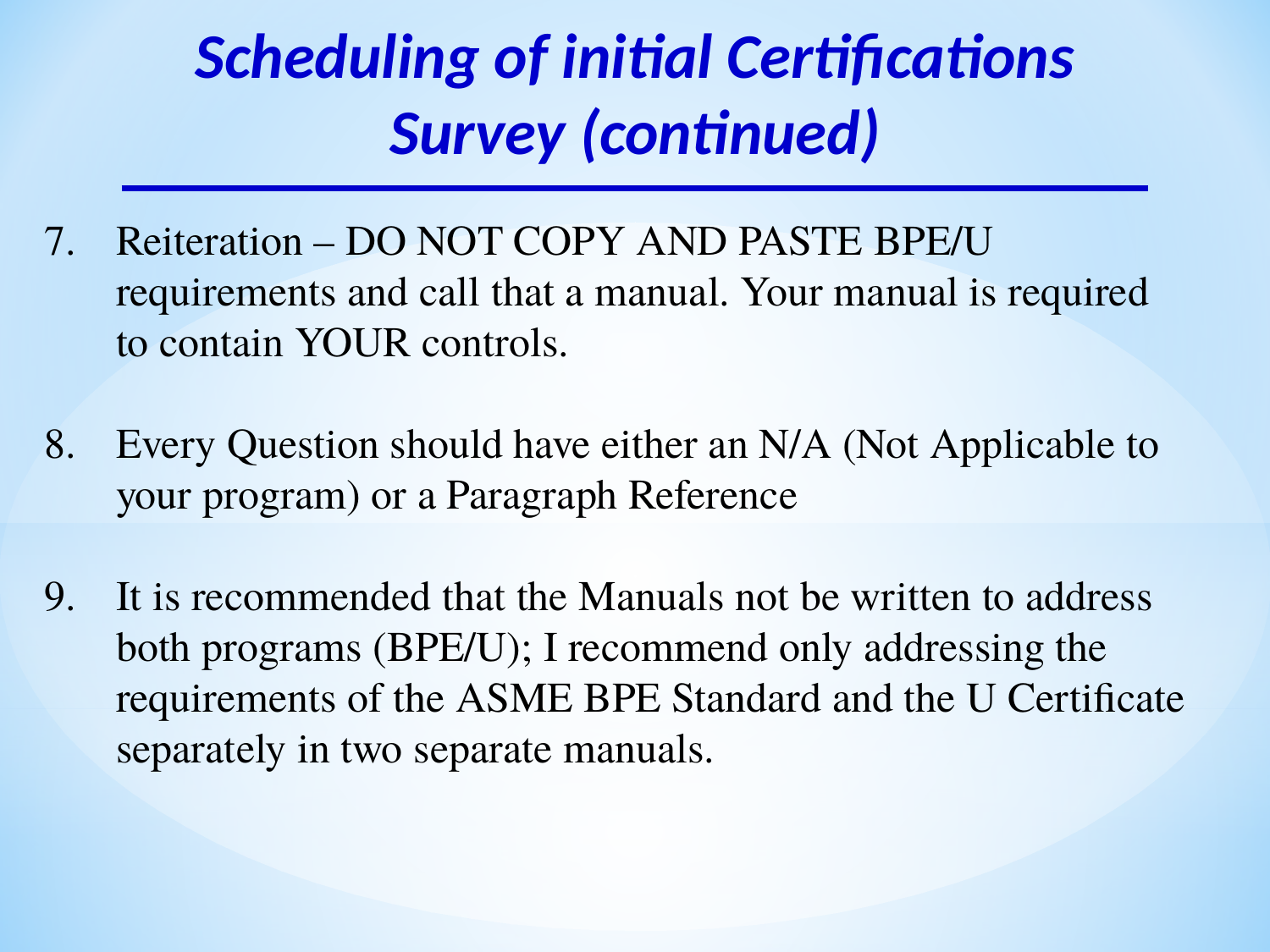

Scheduling of initial Certifications Survey (continued)
Reiteration – DO NOT COPY AND PASTE BPE/U requirements and call that a manual. Your manual is required to contain YOUR controls.

Every Question should have either an N/A (Not Applicable to your program) or a Paragraph Reference

It is recommended that the Manuals not be written to address both programs (BPE/U); I recommend only addressing the requirements of the ASME BPE Standard and the U Certificate separately in two separate manuals.